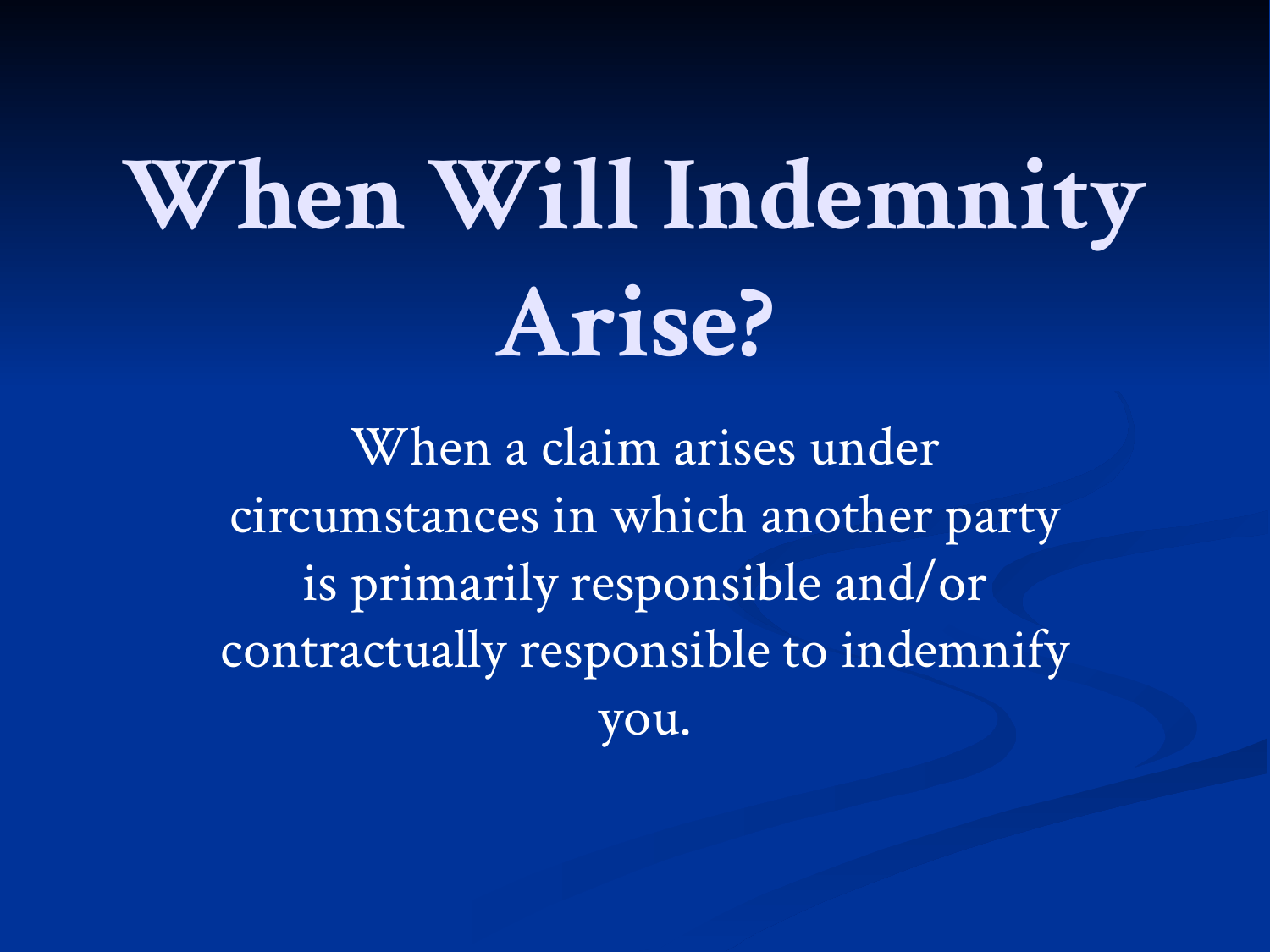

# When Will Indemnity Arise?
When a claim arises under circumstances in which another party is primarily responsible and/or contractually responsible to indemnify you.